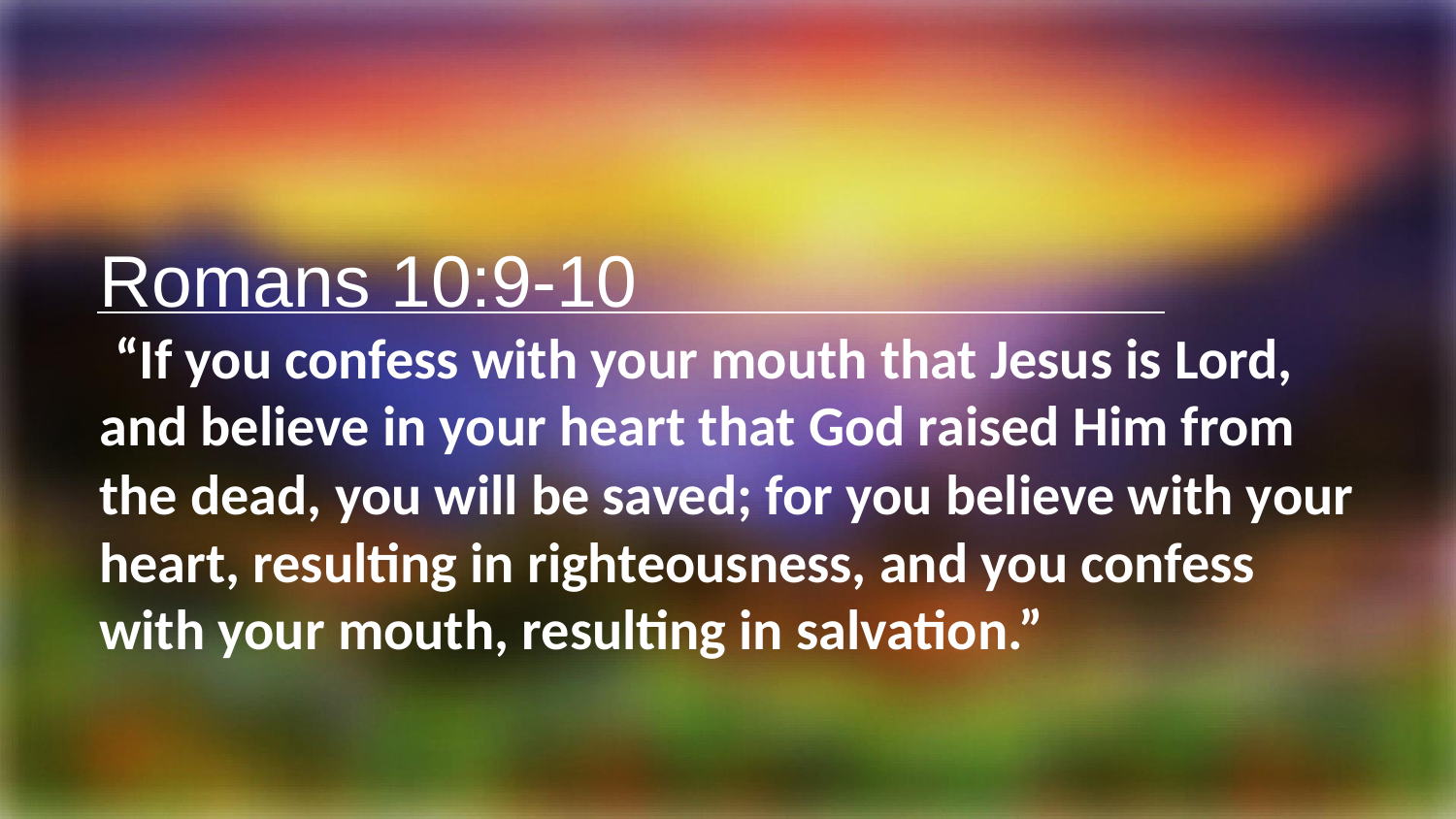

Romans 10:9-10
 “If you confess with your mouth that Jesus is Lord, and believe in your heart that God raised Him from the dead, you will be saved; for you believe with your heart, resulting in righteousness, and you confess with your mouth, resulting in salvation.”